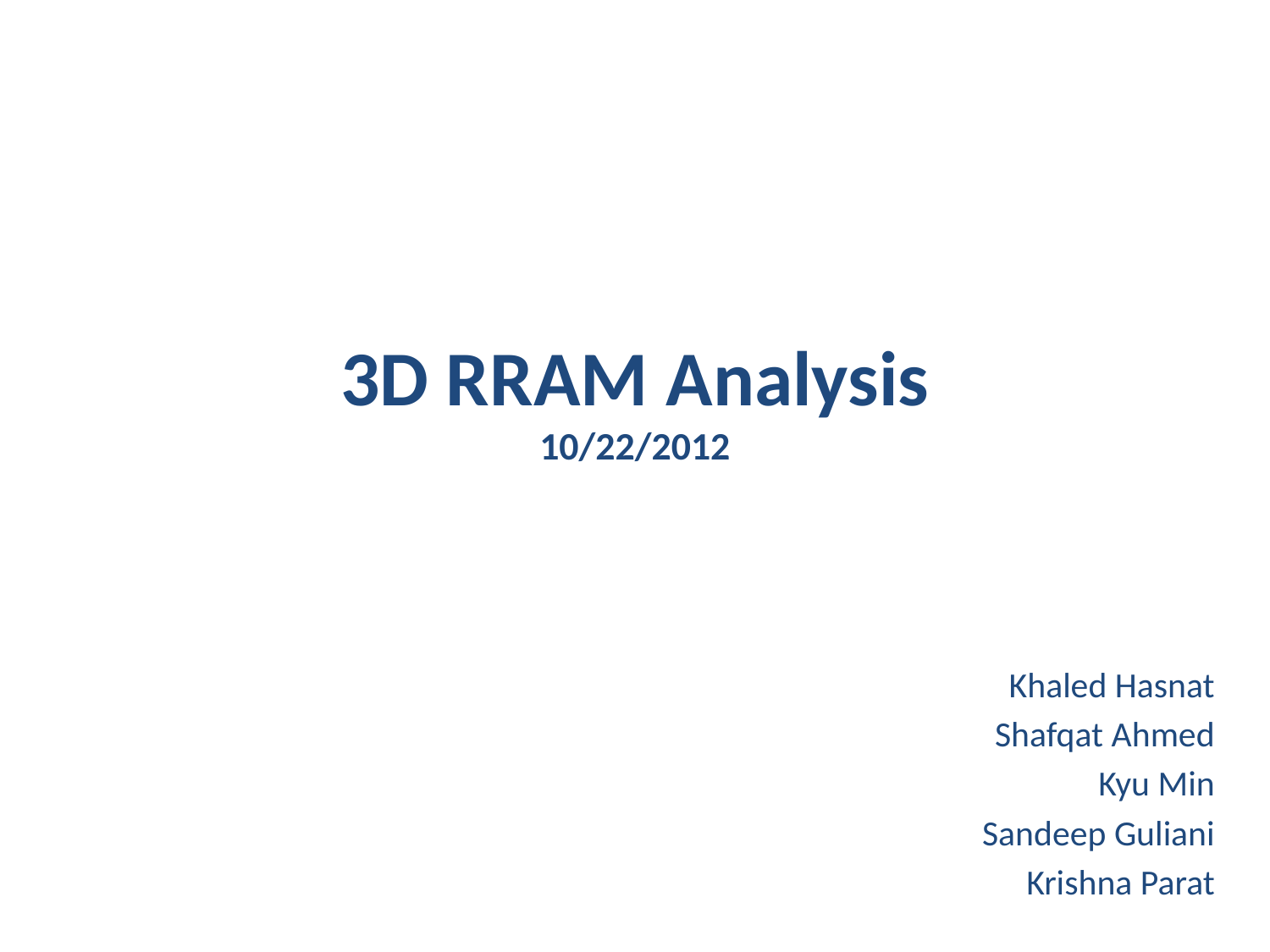

# 3D RRAM Analysis 10/22/2012
Khaled Hasnat
Shafqat Ahmed
Kyu Min
Sandeep Guliani
Krishna Parat